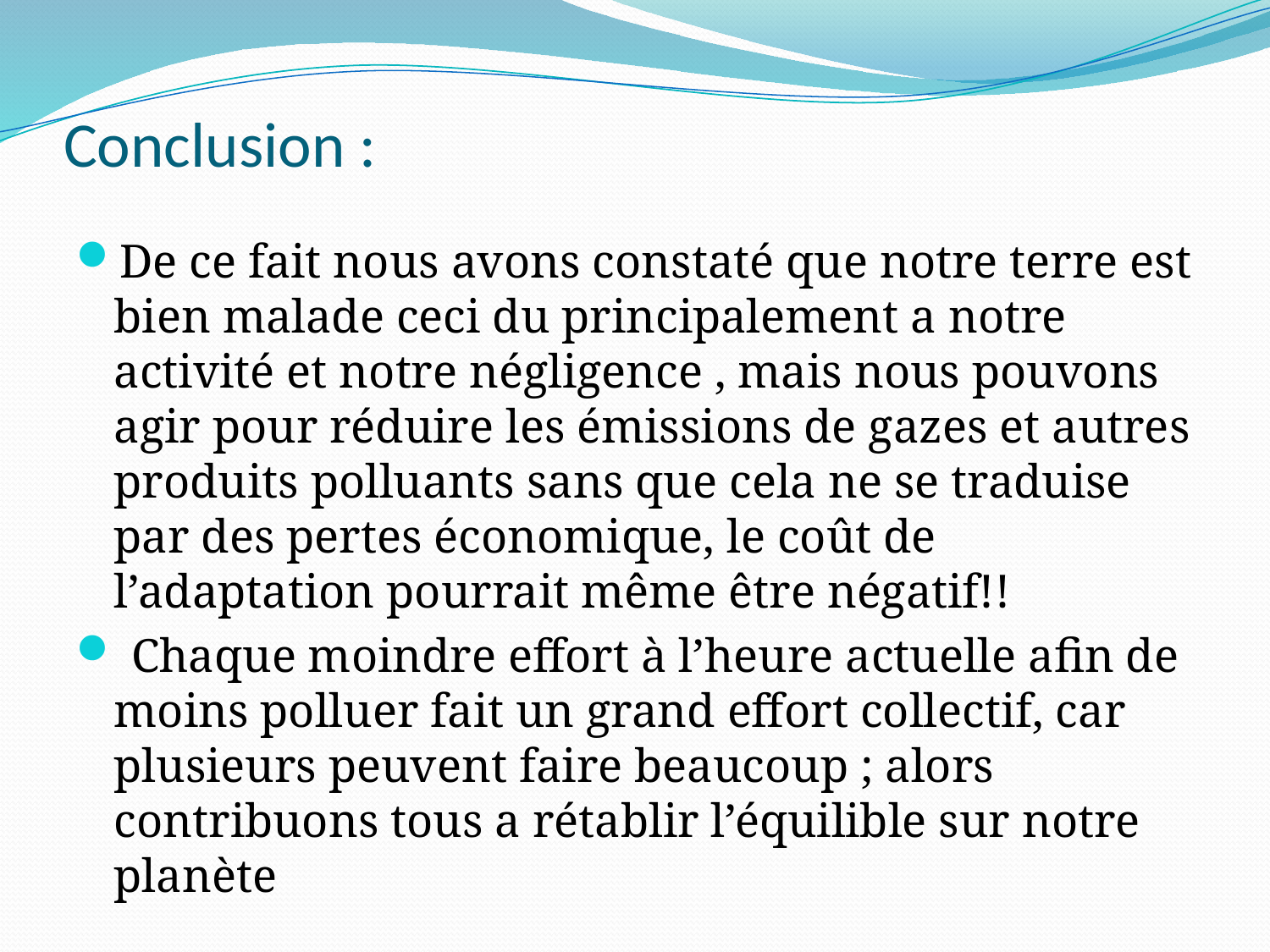

# Conclusion :
De ce fait nous avons constaté que notre terre est bien malade ceci du principalement a notre activité et notre négligence , mais nous pouvons agir pour réduire les émissions de gazes et autres produits polluants sans que cela ne se traduise par des pertes économique, le coût de l’adaptation pourrait même être négatif!!
 Chaque moindre effort à l’heure actuelle afin de moins polluer fait un grand effort collectif, car plusieurs peuvent faire beaucoup ; alors contribuons tous a rétablir l’équilible sur notre planète